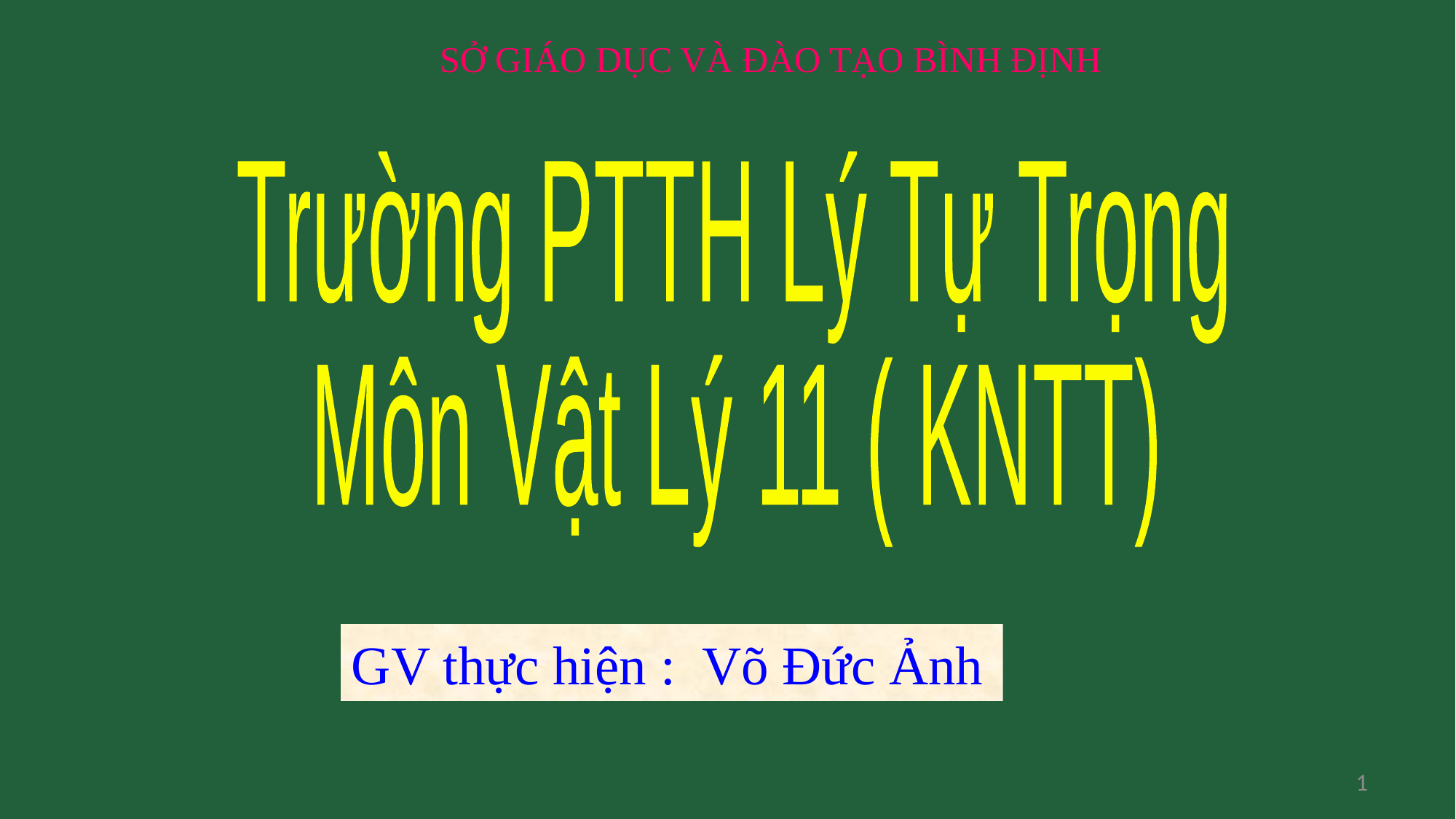

SỞ GIÁO DỤC VÀ ĐÀO TẠO BÌNH ĐỊNH
Trường PTTH Lý Tự Trọng
Môn Vật Lý 11 ( KNTT)
GV thực hiện :  Võ Đức Ảnh
1